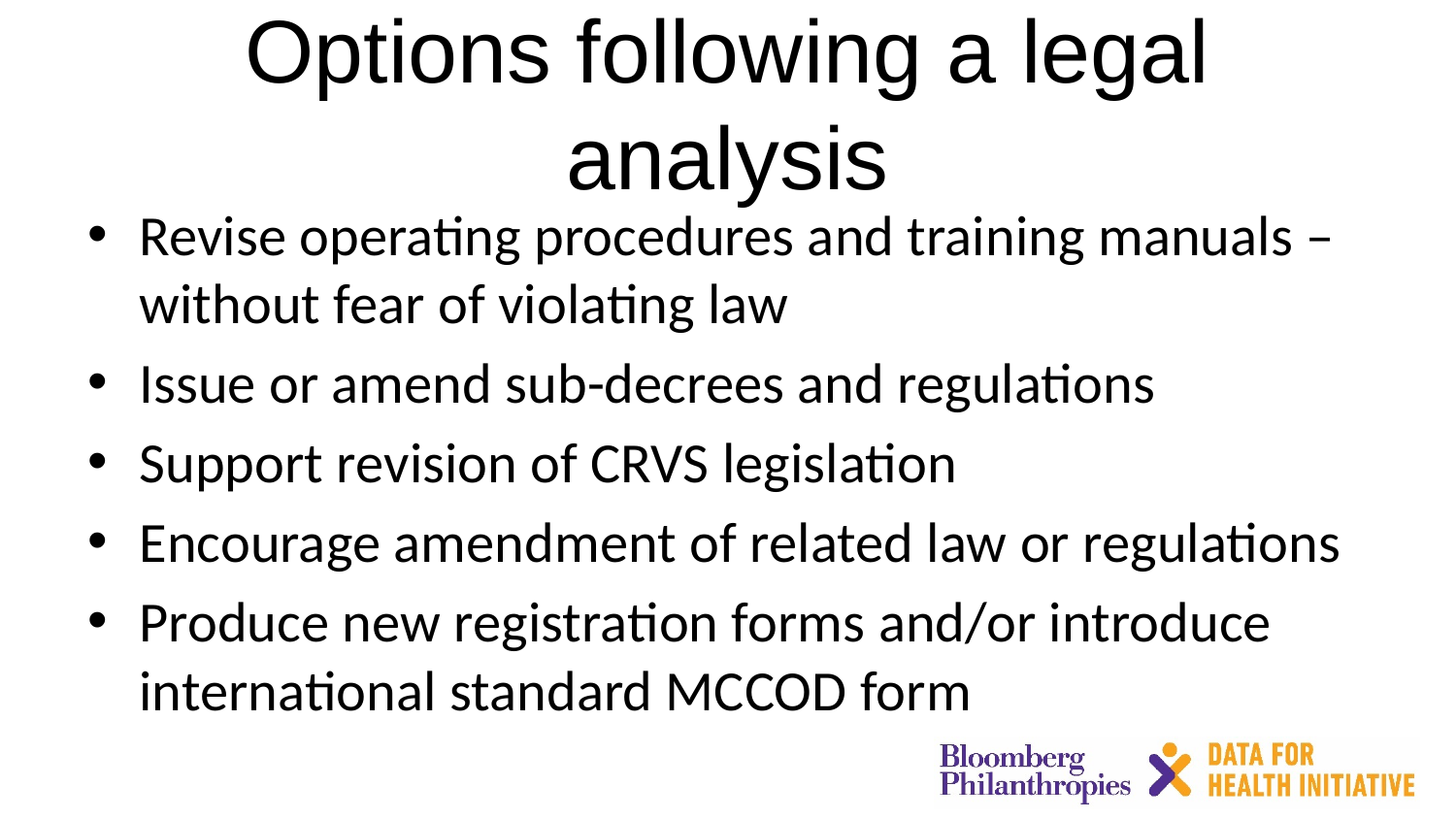

# Options following a legal analysis
Revise operating procedures and training manuals – without fear of violating law
Issue or amend sub-decrees and regulations
Support revision of CRVS legislation
Encourage amendment of related law or regulations
Produce new registration forms and/or introduce international standard MCCOD form